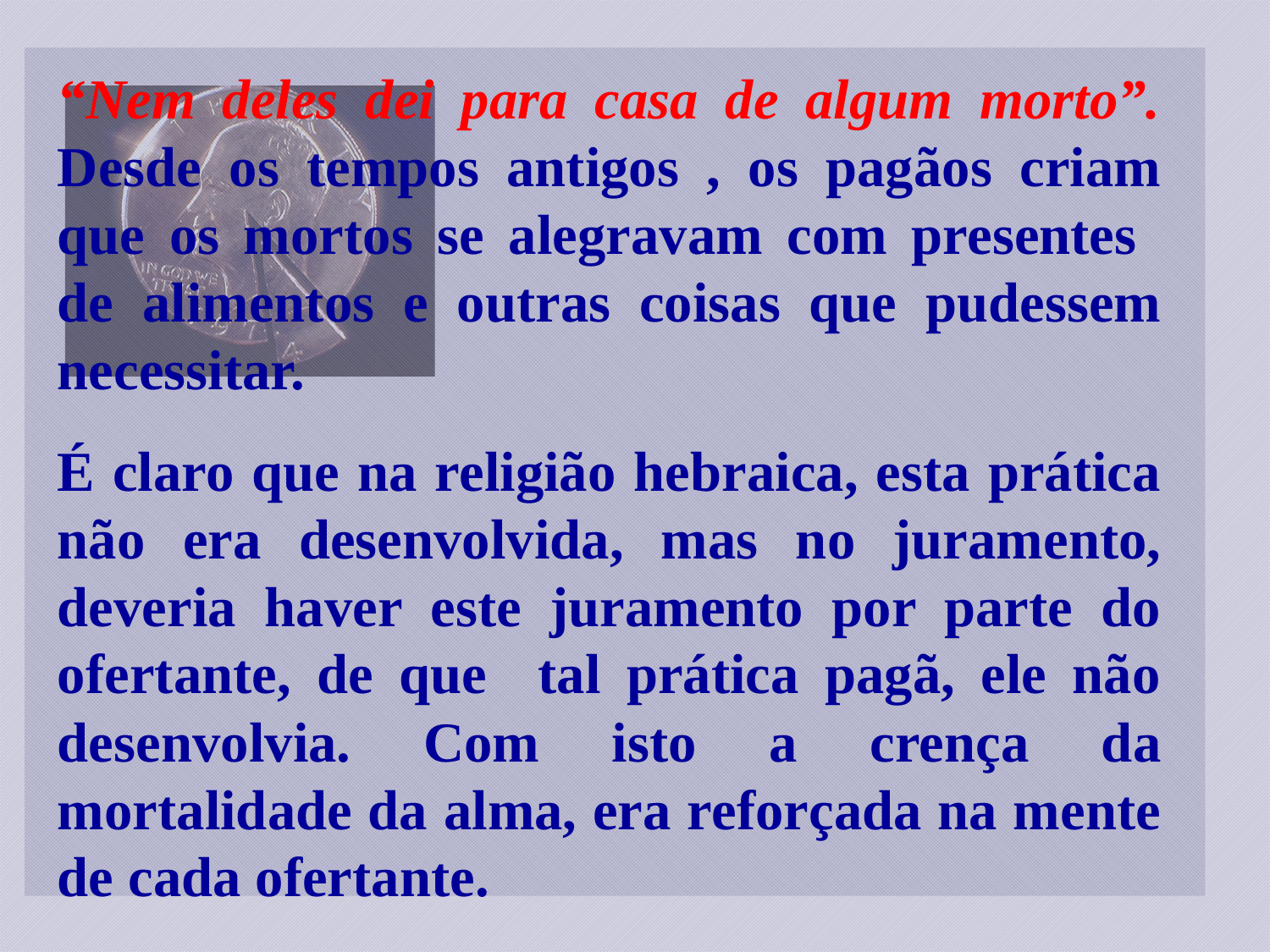

“Nem deles dei para casa de algum morto”. Desde os tempos antigos , os pagãos criam que os mortos se alegravam com presentes  de alimentos e outras coisas que pudessem necessitar.

É claro que na religião hebraica, esta prática não era desenvolvida, mas no juramento, deveria haver este juramento por parte do ofertante, de que  tal prática pagã, ele não desenvolvia. Com isto a crença da mortalidade da alma, era reforçada na mente de cada ofertante.